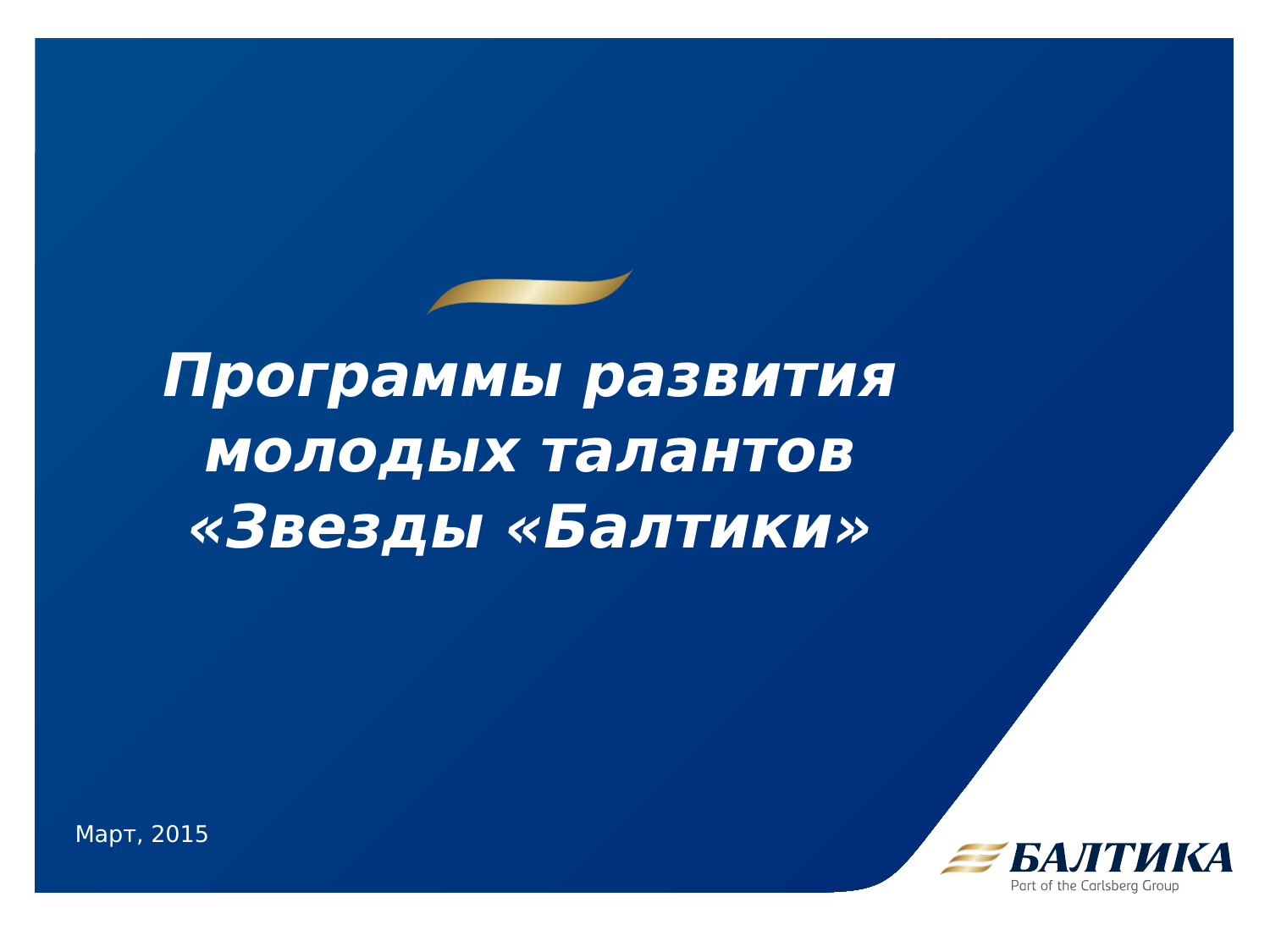

# Программы развития молодых талантов «Звезды «Балтики»
Март, 2015